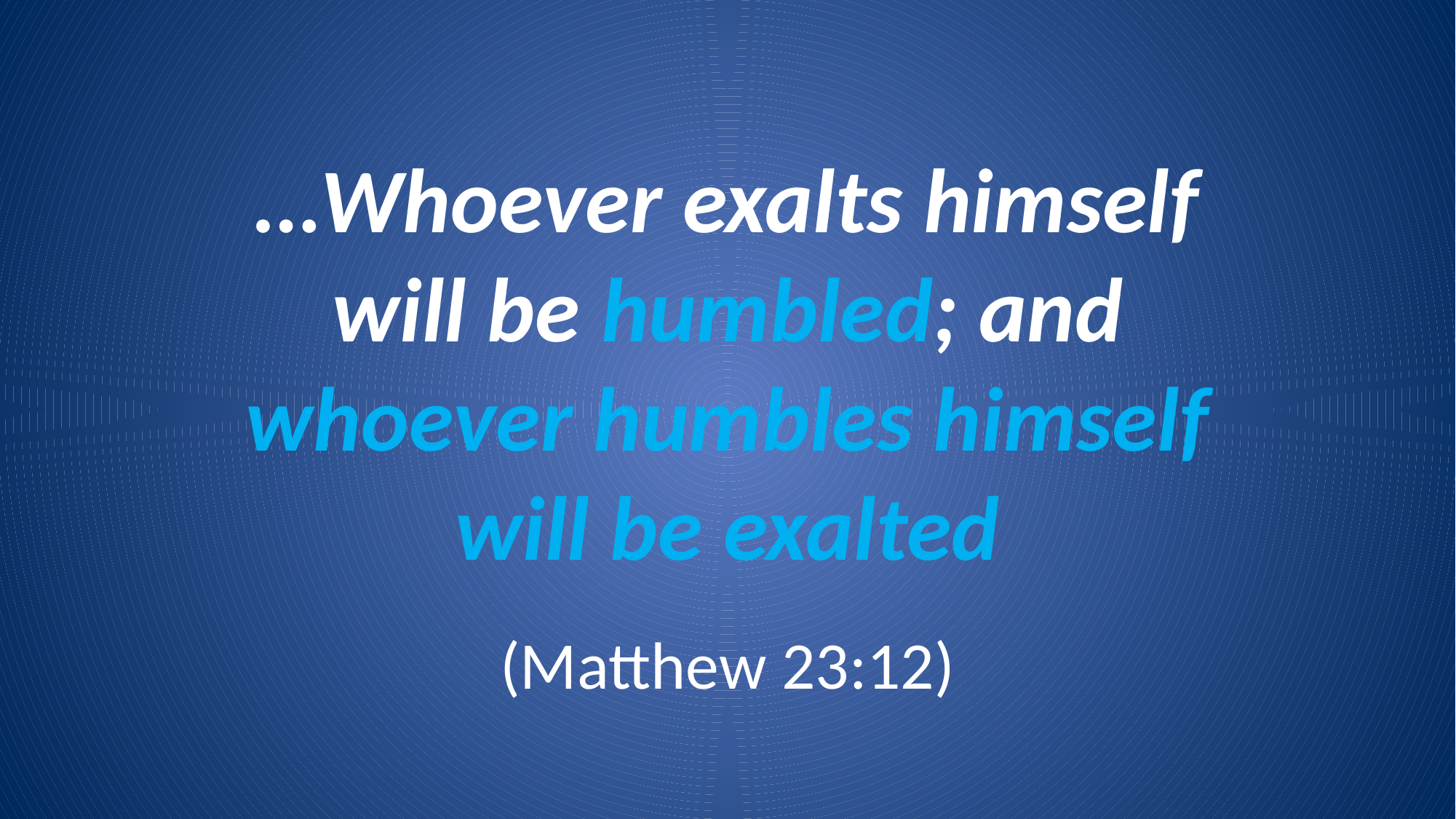

…Whoever exalts himself will be humbled; and whoever humbles himself will be exalted

(Matthew 23:12)